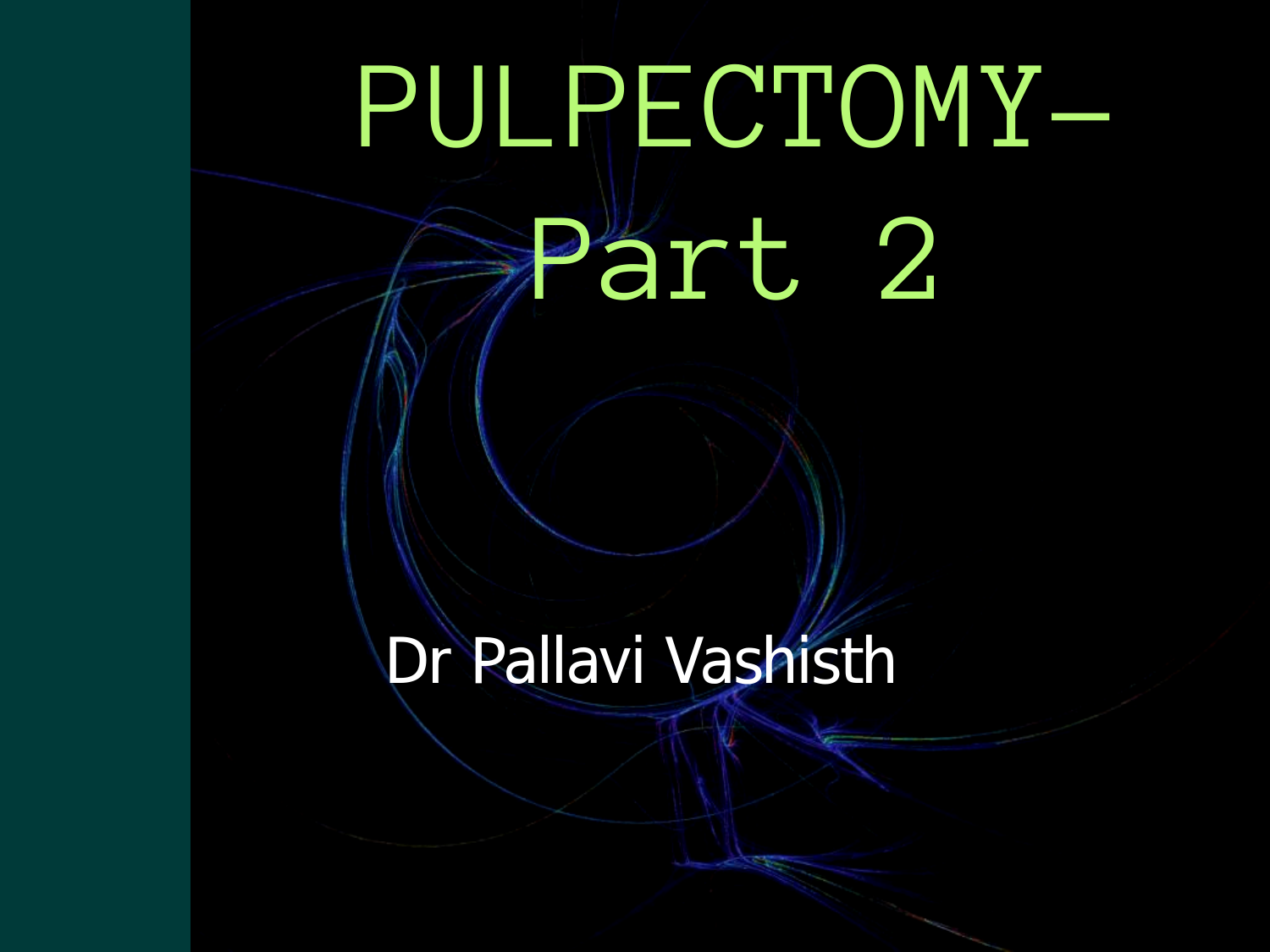

# PULPECTOMY- Part 2
Dr Pallavi Vashisth